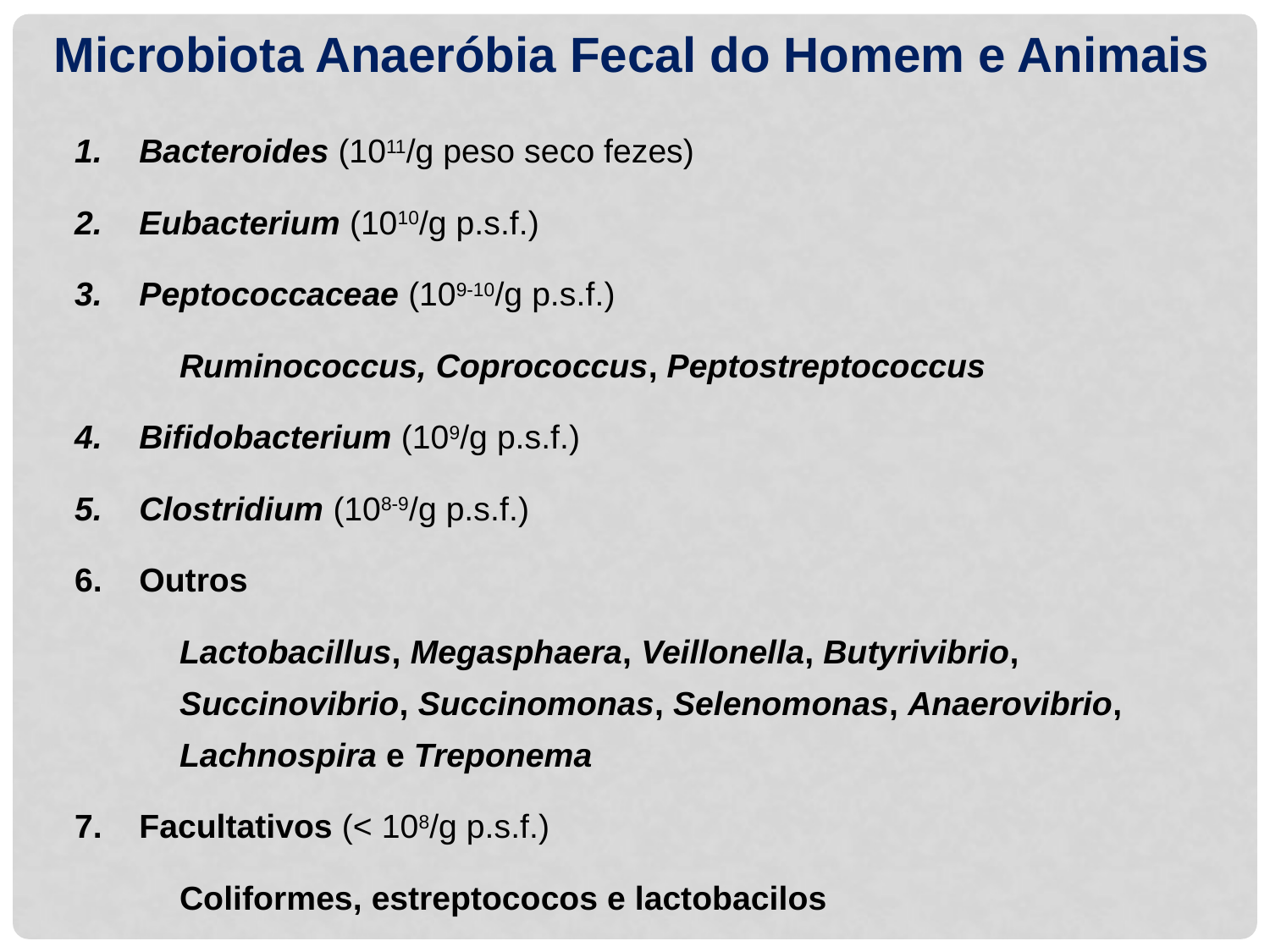

Microbiota Anaeróbia Fecal do Homem e Animais
Bacteroides (1011/g peso seco fezes)
Eubacterium (1010/g p.s.f.)
Peptococcaceae (109-10/g p.s.f.)
Ruminococcus, Coprococcus, Peptostreptococcus
Bifidobacterium (109/g p.s.f.)
Clostridium (108-9/g p.s.f.)
Outros
Lactobacillus, Megasphaera, Veillonella, Butyrivibrio, Succinovibrio, Succinomonas, Selenomonas, Anaerovibrio, Lachnospira e Treponema
Facultativos (< 108/g p.s.f.)
Coliformes, estreptococos e lactobacilos